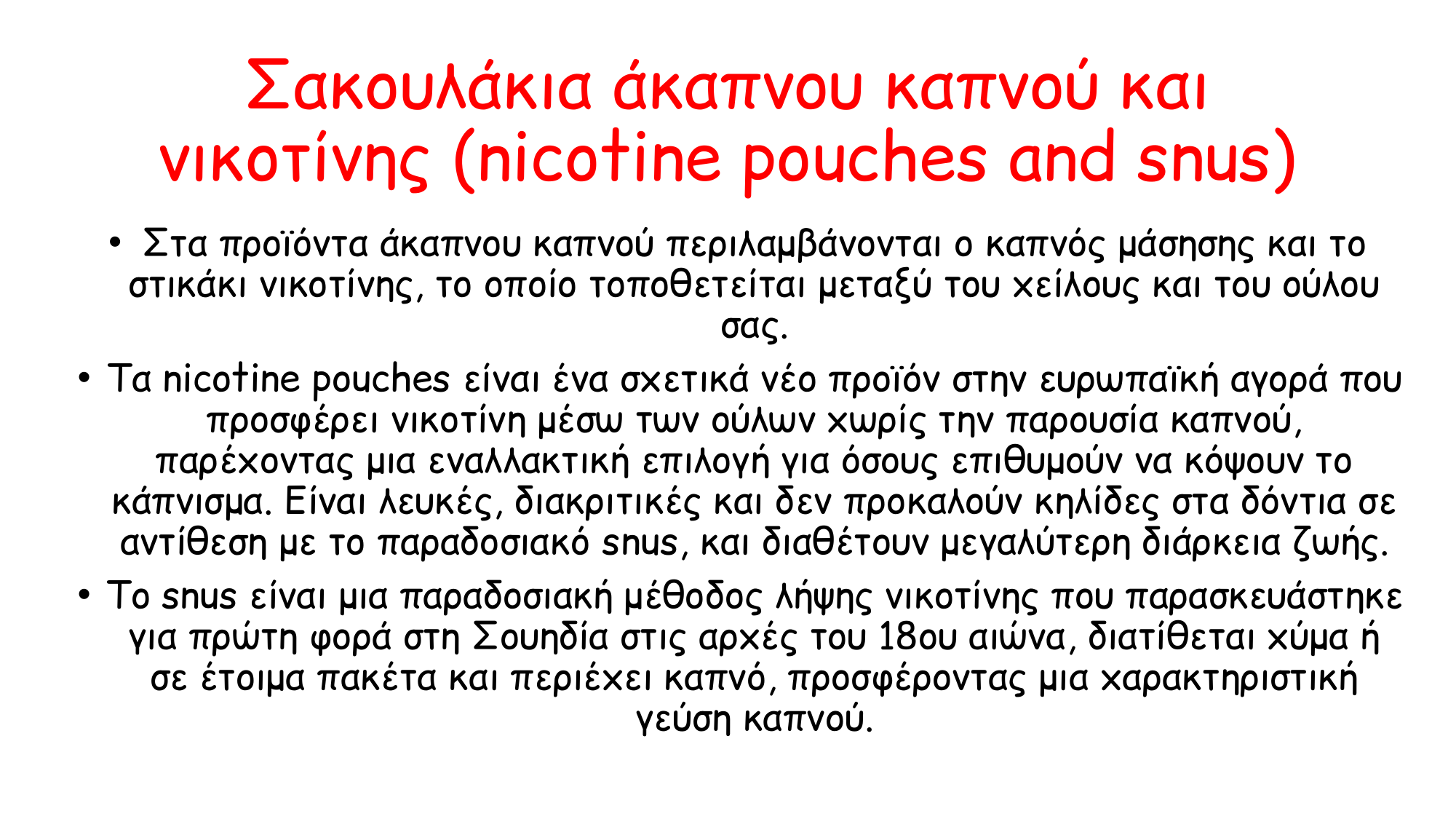

# Σακουλάκια άκαπνου καπνού και νικοτίνης (nicotine pouches and snus)
Στα προϊόντα άκαπνου καπνού περιλαμβάνονται ο καπνός μάσησης και το στικάκι νικοτίνης, το οποίο τοποθετείται μεταξύ του χείλους και του ούλου σας.
Τα nicotine pouches είναι ένα σχετικά νέο προϊόν στην ευρωπαϊκή αγορά που προσφέρει νικοτίνη μέσω των ούλων χωρίς την παρουσία καπνού, παρέχοντας μια εναλλακτική επιλογή για όσους επιθυμούν να κόψουν το κάπνισμα. Είναι λευκές, διακριτικές και δεν προκαλούν κηλίδες στα δόντια σε αντίθεση με το παραδοσιακό snus, και διαθέτουν μεγαλύτερη διάρκεια ζωής.
Tο snus είναι μια παραδοσιακή μέθοδος λήψης νικοτίνης που παρασκευάστηκε για πρώτη φορά στη Σουηδία στις αρχές του 18ου αιώνα, διατίθεται χύμα ή σε έτοιμα πακέτα και περιέχει καπνό, προσφέροντας μια χαρακτηριστική γεύση καπνού.